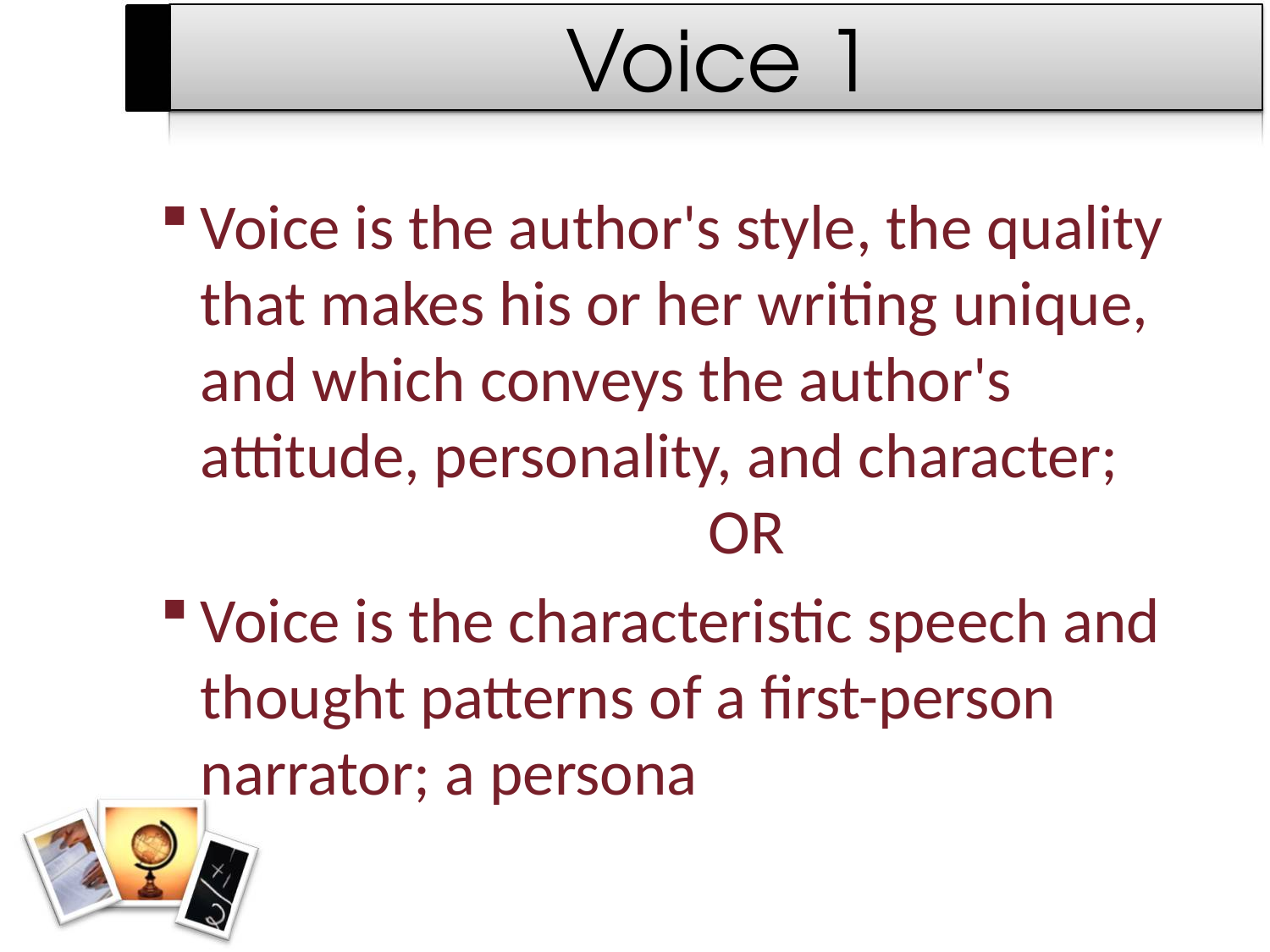

# Voice 1
Voice is the author's style, the quality that makes his or her writing unique, and which conveys the author's attitude, personality, and character; 				OR
Voice is the characteristic speech and thought patterns of a first-person narrator; a persona